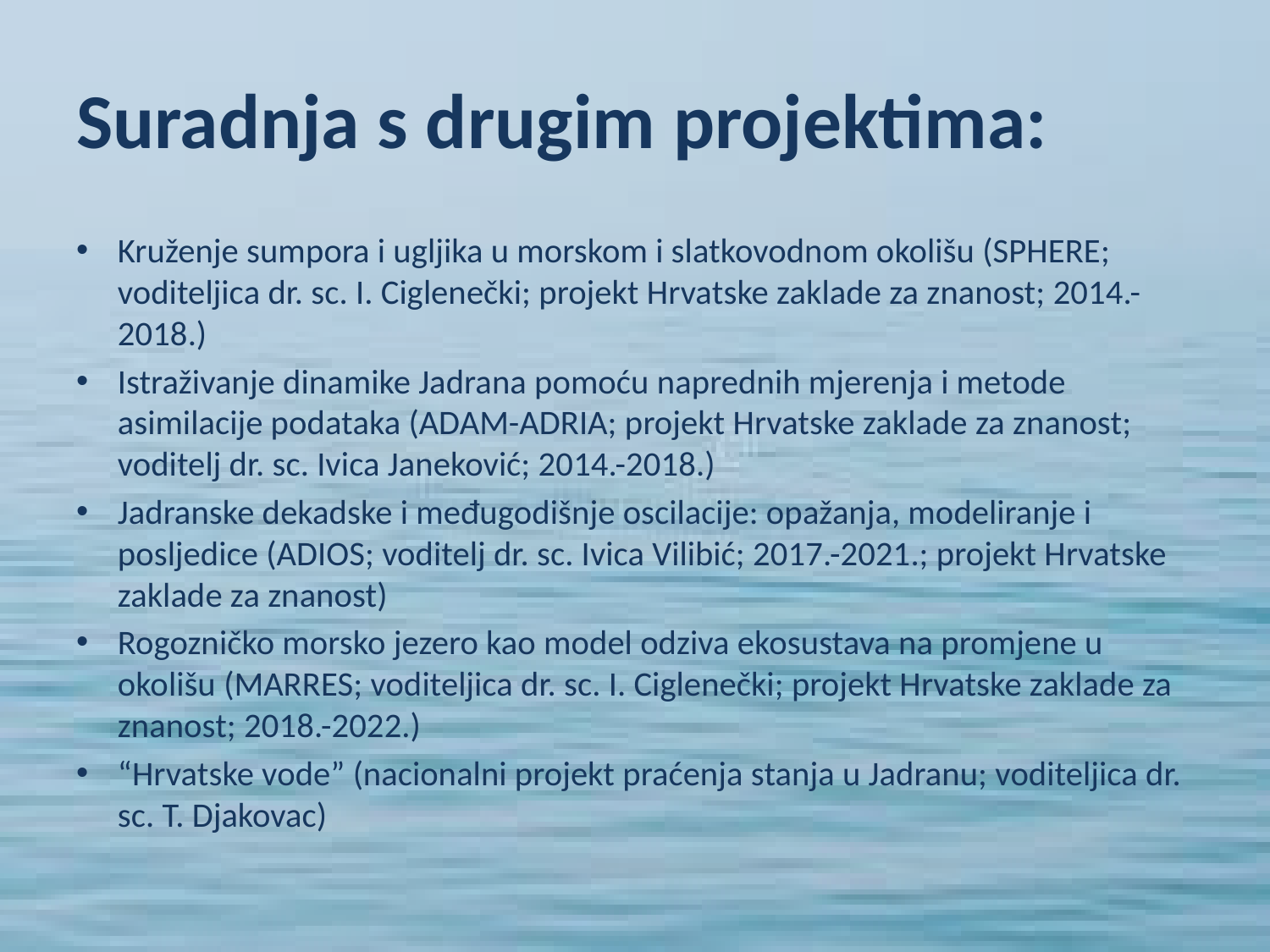

# Suradnja s drugim projektima:
Kruženje sumpora i ugljika u morskom i slatkovodnom okolišu (SPHERE; voditeljica dr. sc. I. Ciglenečki; projekt Hrvatske zaklade za znanost; 2014.-2018.)
Istraživanje dinamike Jadrana pomoću naprednih mjerenja i metode asimilacije podataka (ADAM-ADRIA; projekt Hrvatske zaklade za znanost; voditelj dr. sc. Ivica Janeković; 2014.-2018.)
Jadranske dekadske i međugodišnje oscilacije: opažanja, modeliranje i posljedice (ADIOS; voditelj dr. sc. Ivica Vilibić; 2017.-2021.; projekt Hrvatske zaklade za znanost)
Rogozničko morsko jezero kao model odziva ekosustava na promjene u okolišu (MARRES; voditeljica dr. sc. I. Ciglenečki; projekt Hrvatske zaklade za znanost; 2018.-2022.)
“Hrvatske vode” (nacionalni projekt praćenja stanja u Jadranu; voditeljica dr. sc. T. Djakovac)